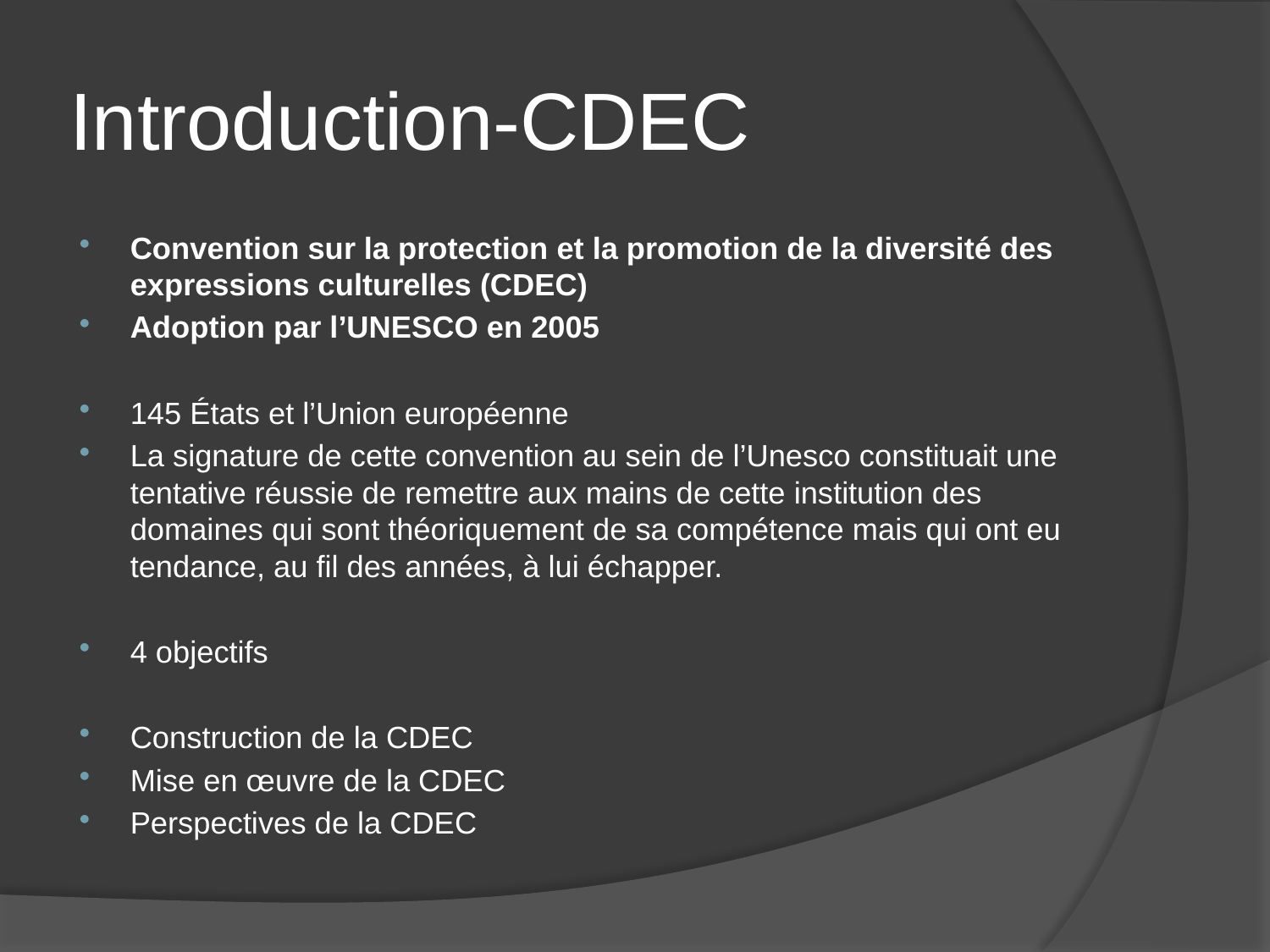

# Introduction-CDEC
Convention sur la protection et la promotion de la diversité des expressions culturelles (CDEC)
Adoption par l’UNESCO en 2005

145 États et l’Union européenne
La signature de cette convention au sein de l’Unesco constituait une tentative réussie de remettre aux mains de cette institution des domaines qui sont théoriquement de sa compétence mais qui ont eu tendance, au fil des années, à lui échapper.

4 objectifs

Construction de la CDEC
Mise en œuvre de la CDEC
Perspectives de la CDEC